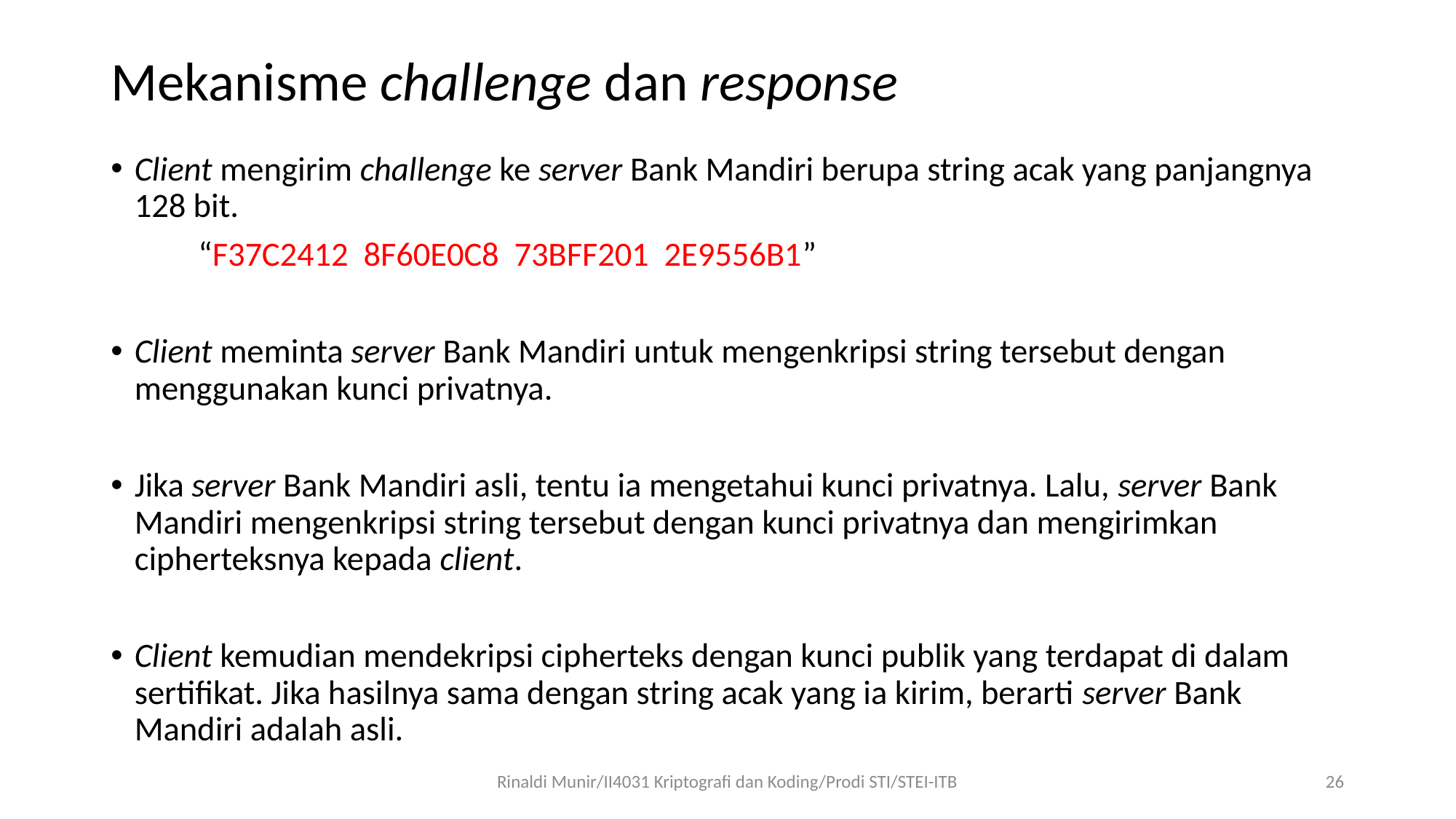

# Mekanisme challenge dan response
Client mengirim challenge ke server Bank Mandiri berupa string acak yang panjangnya 128 bit.
	“F37C2412  8F60E0C8  73BFF201  2E9556B1”

Client meminta server Bank Mandiri untuk mengenkripsi string tersebut dengan menggunakan kunci privatnya.

Jika server Bank Mandiri asli, tentu ia mengetahui kunci privatnya. Lalu, server Bank Mandiri mengenkripsi string tersebut dengan kunci privatnya dan mengirimkan cipherteksnya kepada client.

Client kemudian mendekripsi cipherteks dengan kunci publik yang terdapat di dalam sertifikat. Jika hasilnya sama dengan string acak yang ia kirim, berarti server Bank Mandiri adalah asli.

Rinaldi Munir/II4031 Kriptografi dan Koding/Prodi STI/STEI-ITB
26